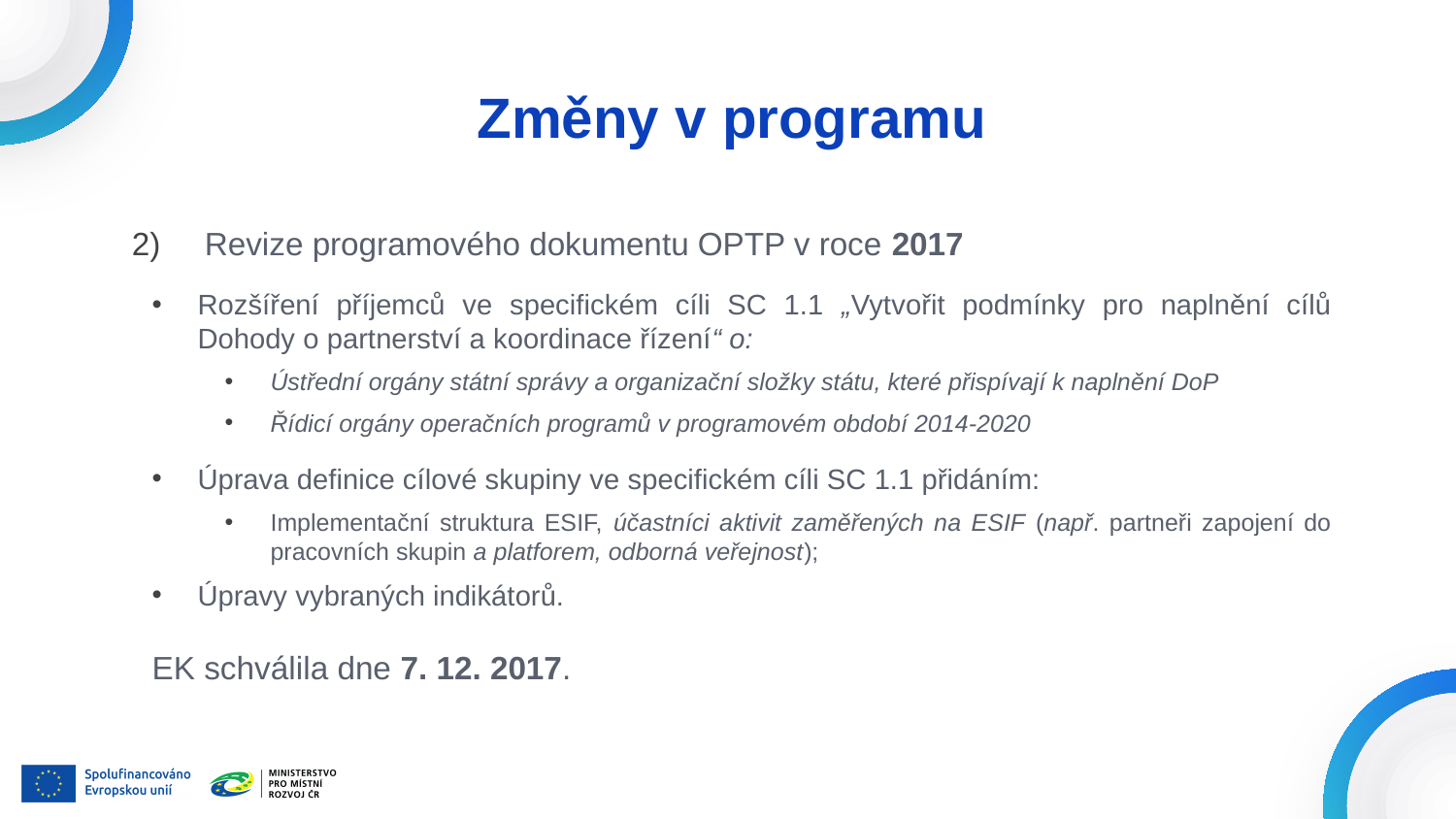

# Změny v programu
Revize programového dokumentu OPTP v roce 2017
Rozšíření příjemců ve specifickém cíli SC 1.1 „Vytvořit podmínky pro naplnění cílů Dohody o partnerství a koordinace řízení“ o:
Ústřední orgány státní správy a organizační složky státu, které přispívají k naplnění DoP
Řídicí orgány operačních programů v programovém období 2014-2020
Úprava definice cílové skupiny ve specifickém cíli SC 1.1 přidáním:
Implementační struktura ESIF, účastníci aktivit zaměřených na ESIF (např. partneři zapojení do pracovních skupin a platforem, odborná veřejnost);
Úpravy vybraných indikátorů.
EK schválila dne 7. 12. 2017.